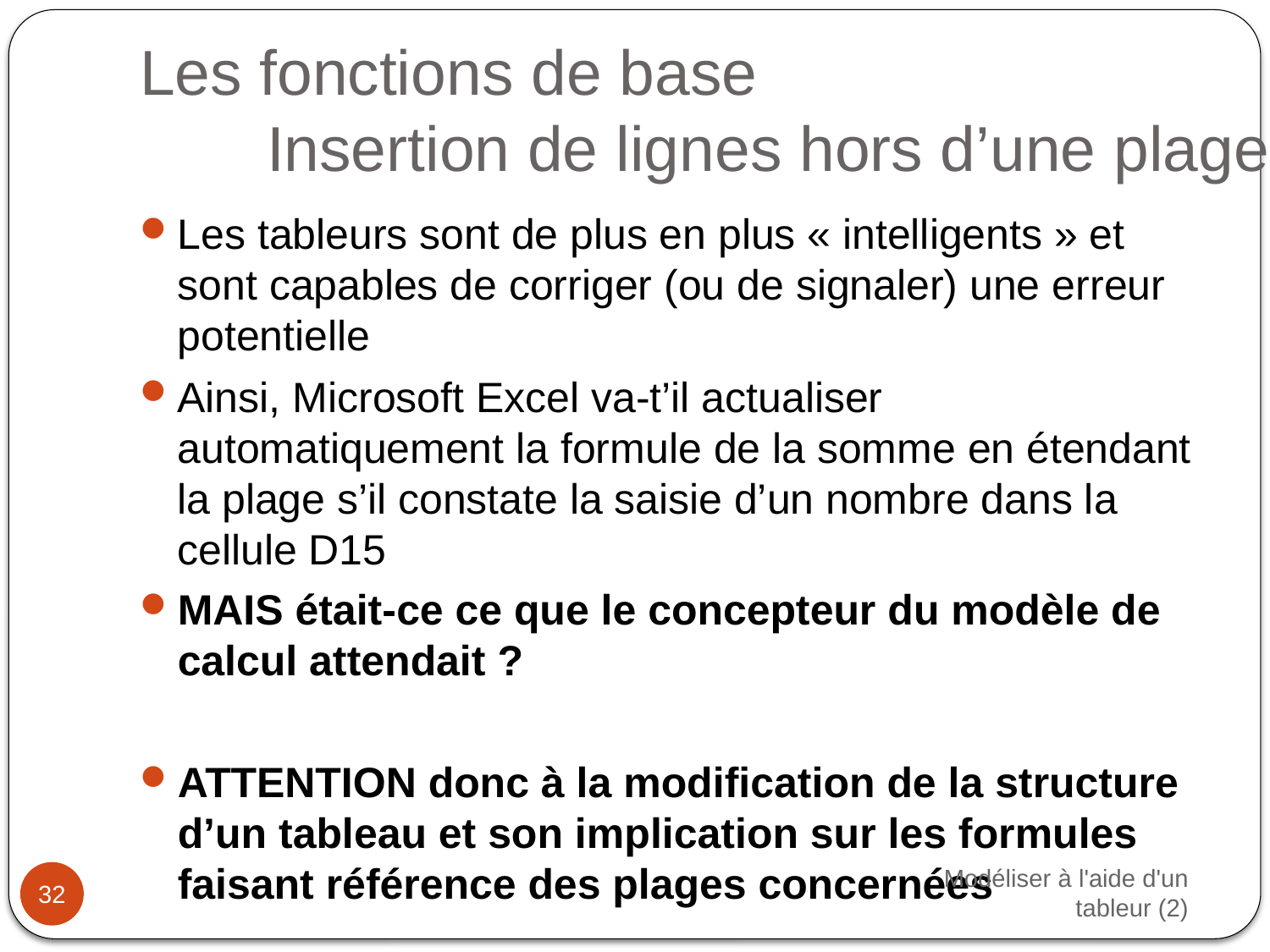

# Les fonctions de base Insertion de lignes hors d’une plage
Les tableurs sont de plus en plus « intelligents » et sont capables de corriger (ou de signaler) une erreur potentielle
Ainsi, Microsoft Excel va-t’il actualiser automatiquement la formule de la somme en étendant la plage s’il constate la saisie d’un nombre dans la cellule D15
MAIS était-ce ce que le concepteur du modèle de calcul attendait ?

ATTENTION donc à la modification de la structure d’un tableau et son implication sur les formules faisant référence des plages concernées
Modéliser à l'aide d'un tableur (2)
32